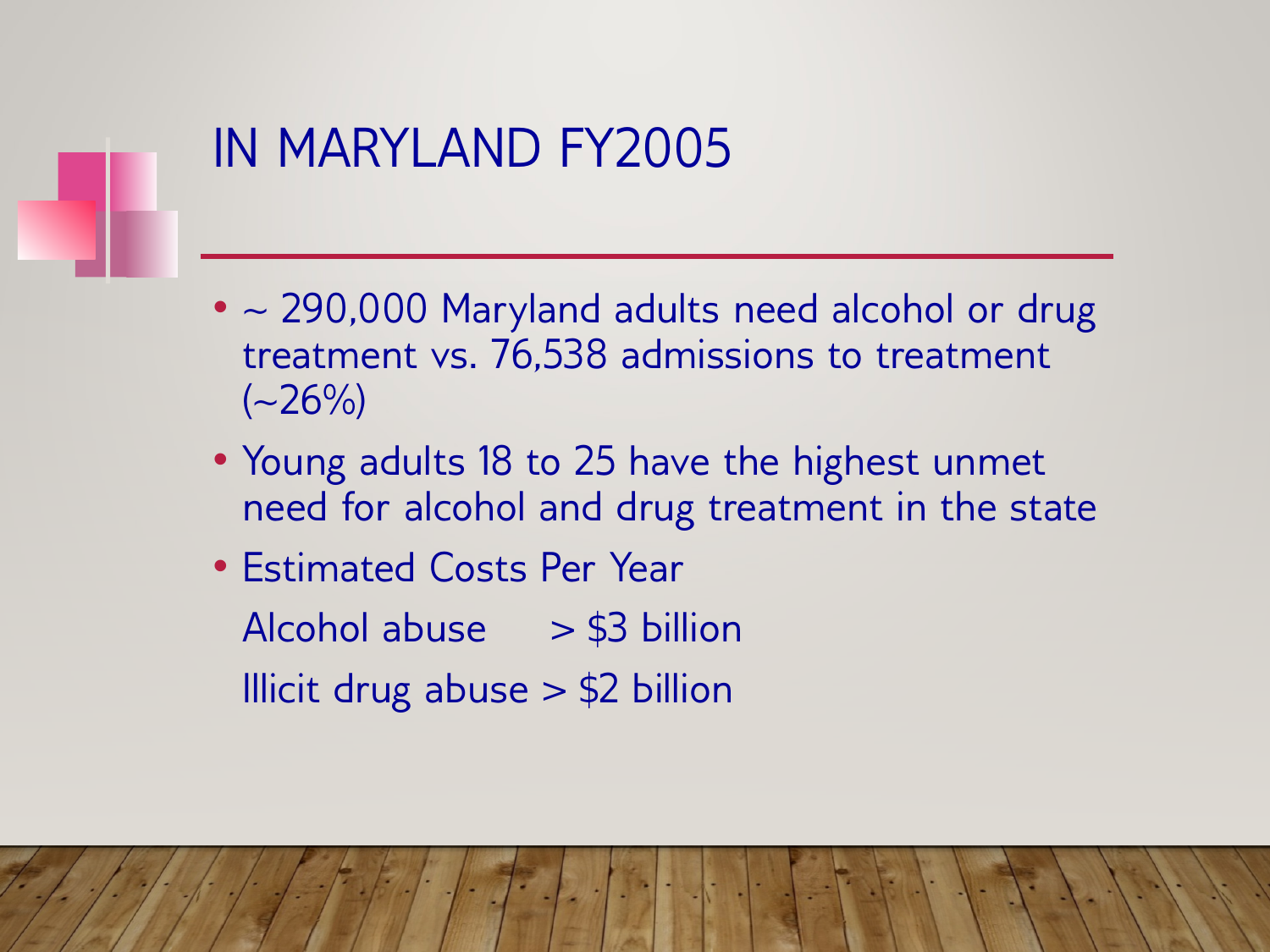

# In Maryland FY2005
~ 290,000 Maryland adults need alcohol or drug treatment vs. 76,538 admissions to treatment (~26%)
Young adults 18 to 25 have the highest unmet need for alcohol and drug treatment in the state
Estimated Costs Per Year
	Alcohol abuse     > $3 billion
	Illicit drug abuse > $2 billion